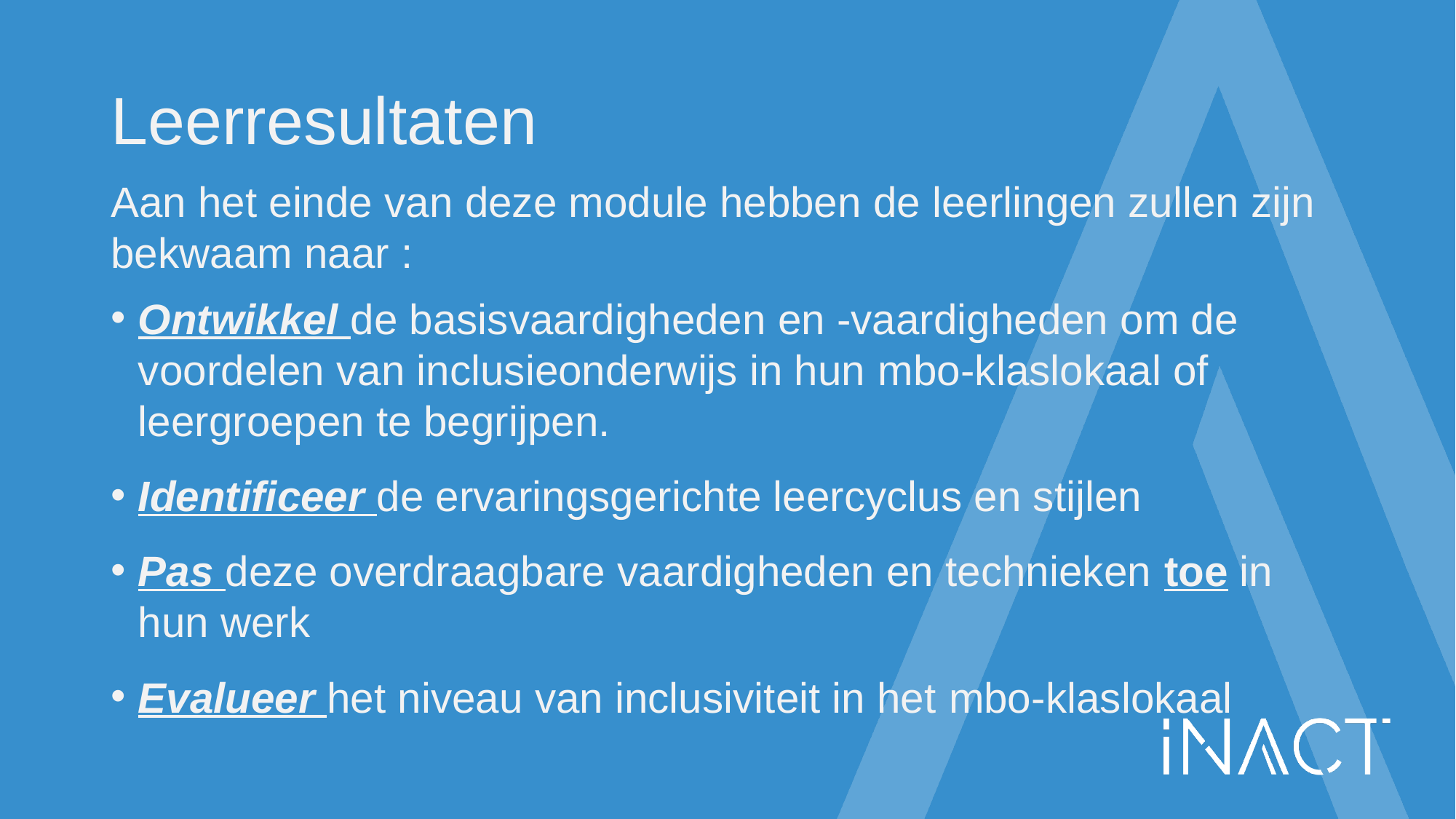

# Leerresultaten
Aan het einde van deze module hebben de leerlingen zullen zijn bekwaam naar :
Ontwikkel de basisvaardigheden en -vaardigheden om de voordelen van inclusieonderwijs in hun mbo-klaslokaal of leergroepen te begrijpen.
Identificeer de ervaringsgerichte leercyclus en stijlen
Pas deze overdraagbare vaardigheden en technieken toe in hun werk
Evalueer het niveau van inclusiviteit in het mbo-klaslokaal